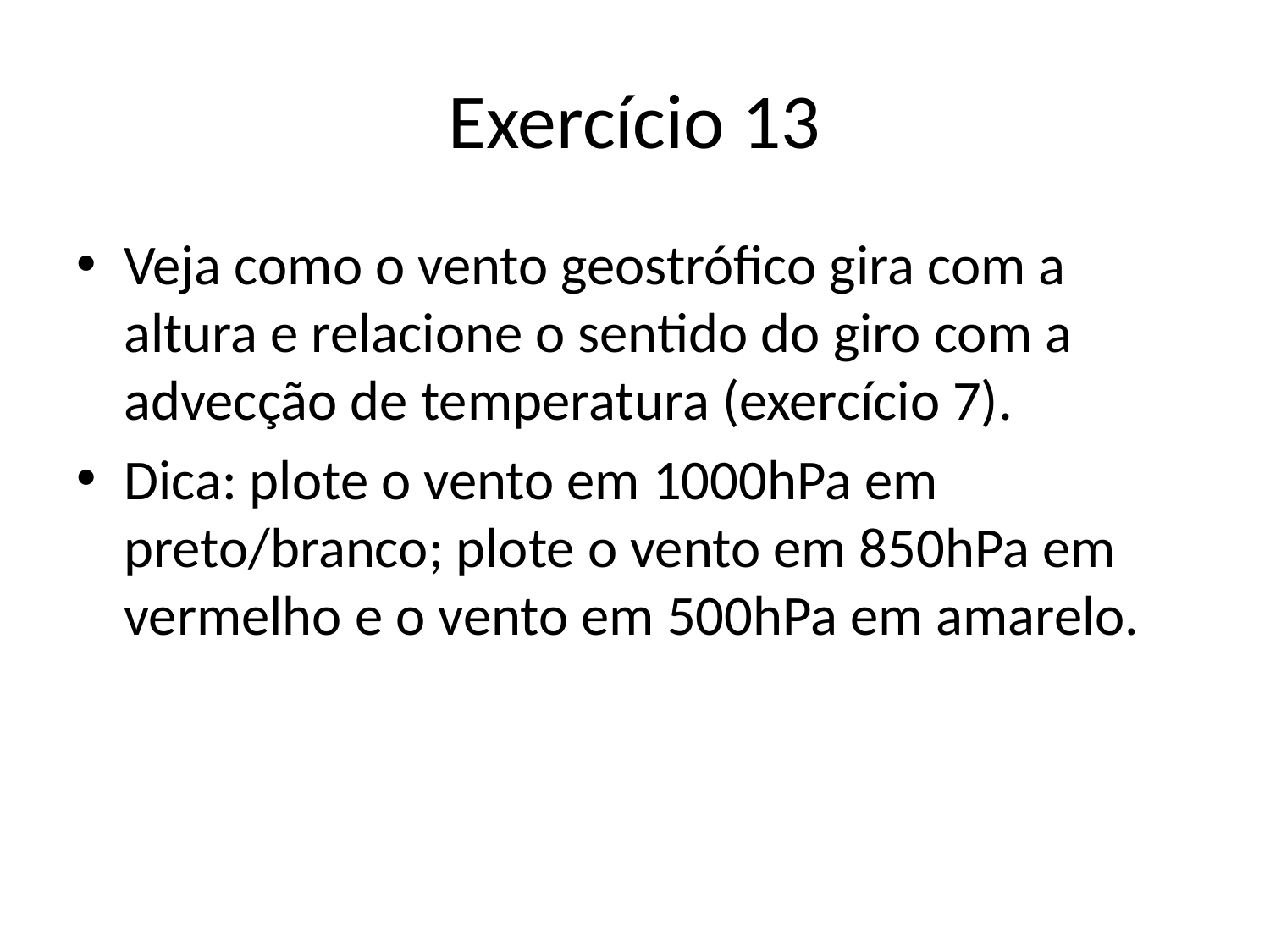

# Exercício 13
Veja como o vento geostrófico gira com a altura e relacione o sentido do giro com a advecção de temperatura (exercício 7).
Dica: plote o vento em 1000hPa em preto/branco; plote o vento em 850hPa em vermelho e o vento em 500hPa em amarelo.